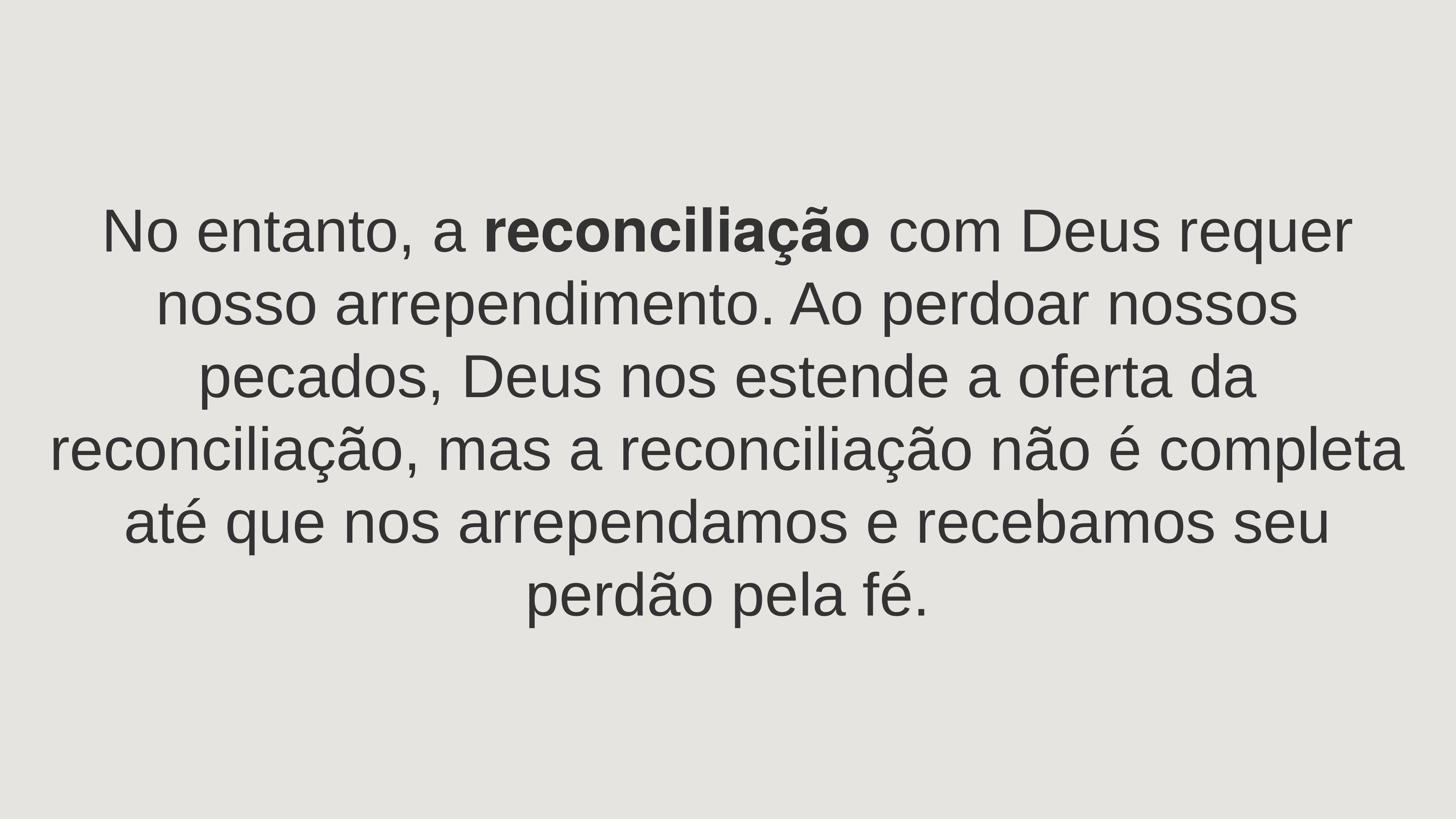

No entanto, a reconciliação com Deus requer nosso arrependimento. Ao perdoar nossos pecados, Deus nos estende a oferta da reconciliação, mas a reconciliação não é completa até que nos arrependamos e recebamos seu perdão pela fé.